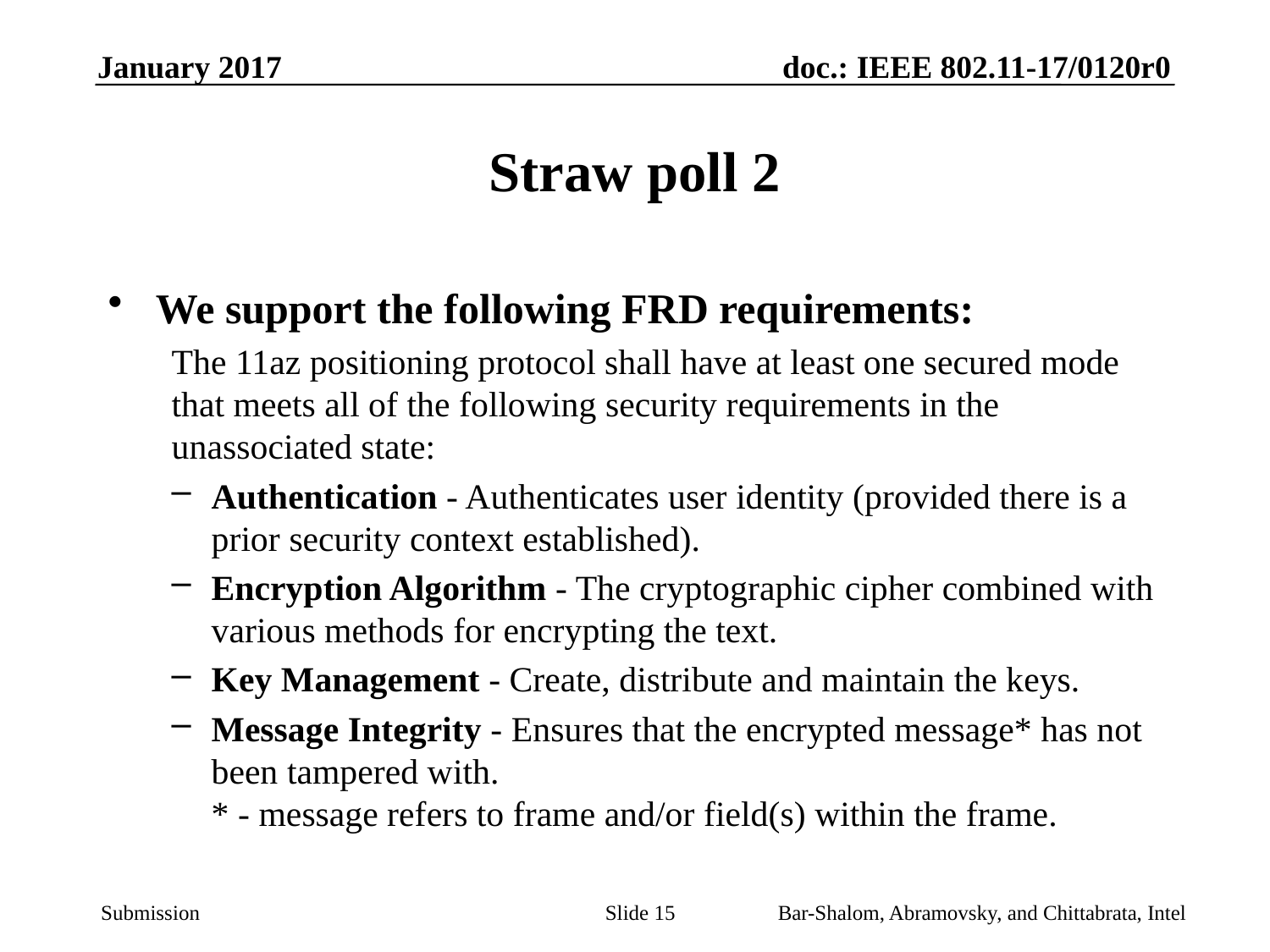

# Straw poll 2
We support the following FRD requirements:
The 11az positioning protocol shall have at least one secured mode that meets all of the following security requirements in the unassociated state:
Authentication - Authenticates user identity (provided there is a prior security context established).
Encryption Algorithm - The cryptographic cipher combined with various methods for encrypting the text.
Key Management - Create, distribute and maintain the keys.
Message Integrity - Ensures that the encrypted message* has not been tampered with.
* - message refers to frame and/or field(s) within the frame.

Slide 15
Bar-Shalom, Abramovsky, and Chittabrata, Intel